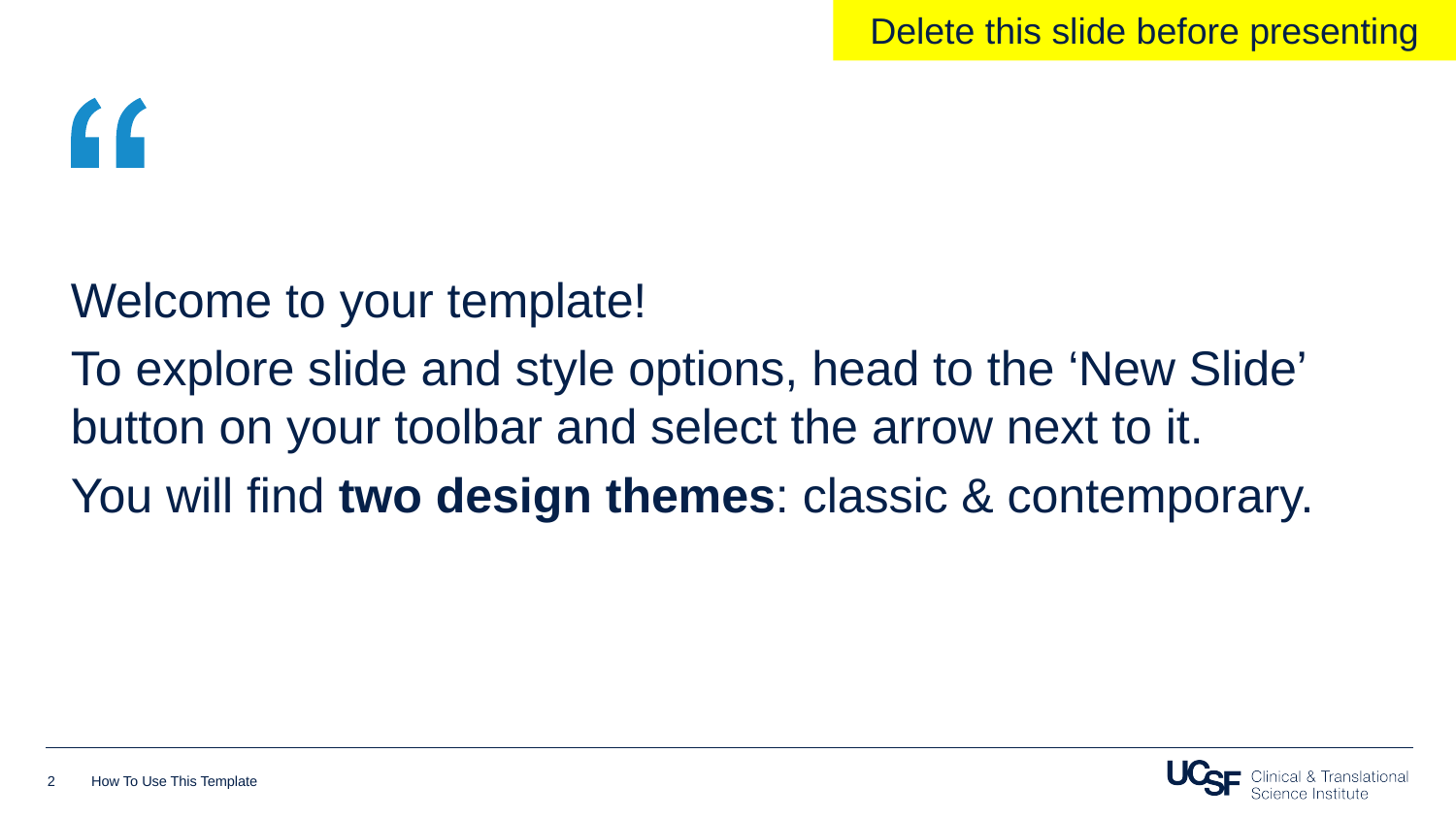

Delete this slide before presenting
Welcome to your template!
To explore slide and style options, head to the ‘New Slide’ button on your toolbar and select the arrow next to it.
You will find two design themes: classic & contemporary.

2
How To Use This Template